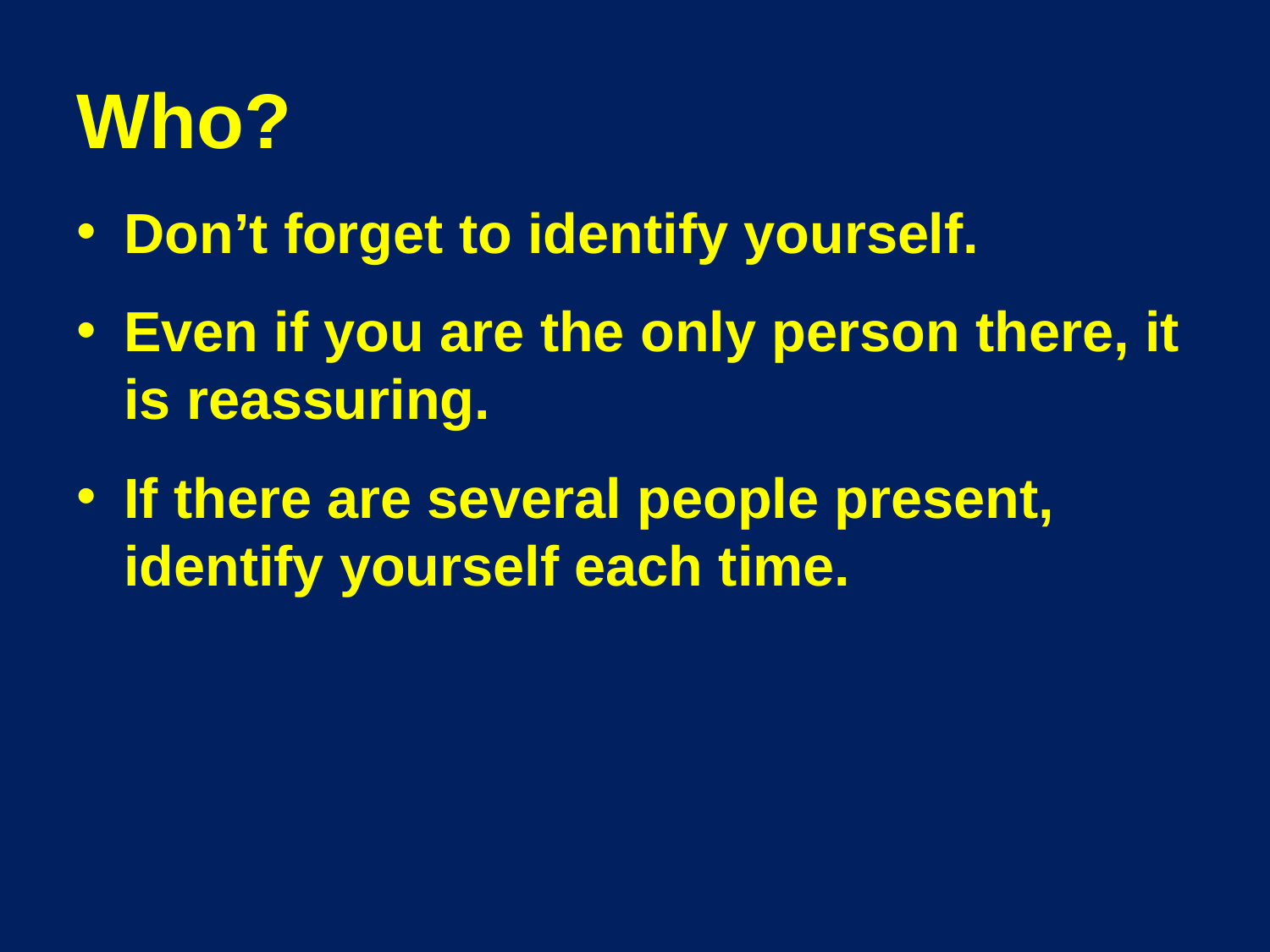

# Who?
Don’t forget to identify yourself.

Even if you are the only person there, it is reassuring.

If there are several people present, identify yourself each time.